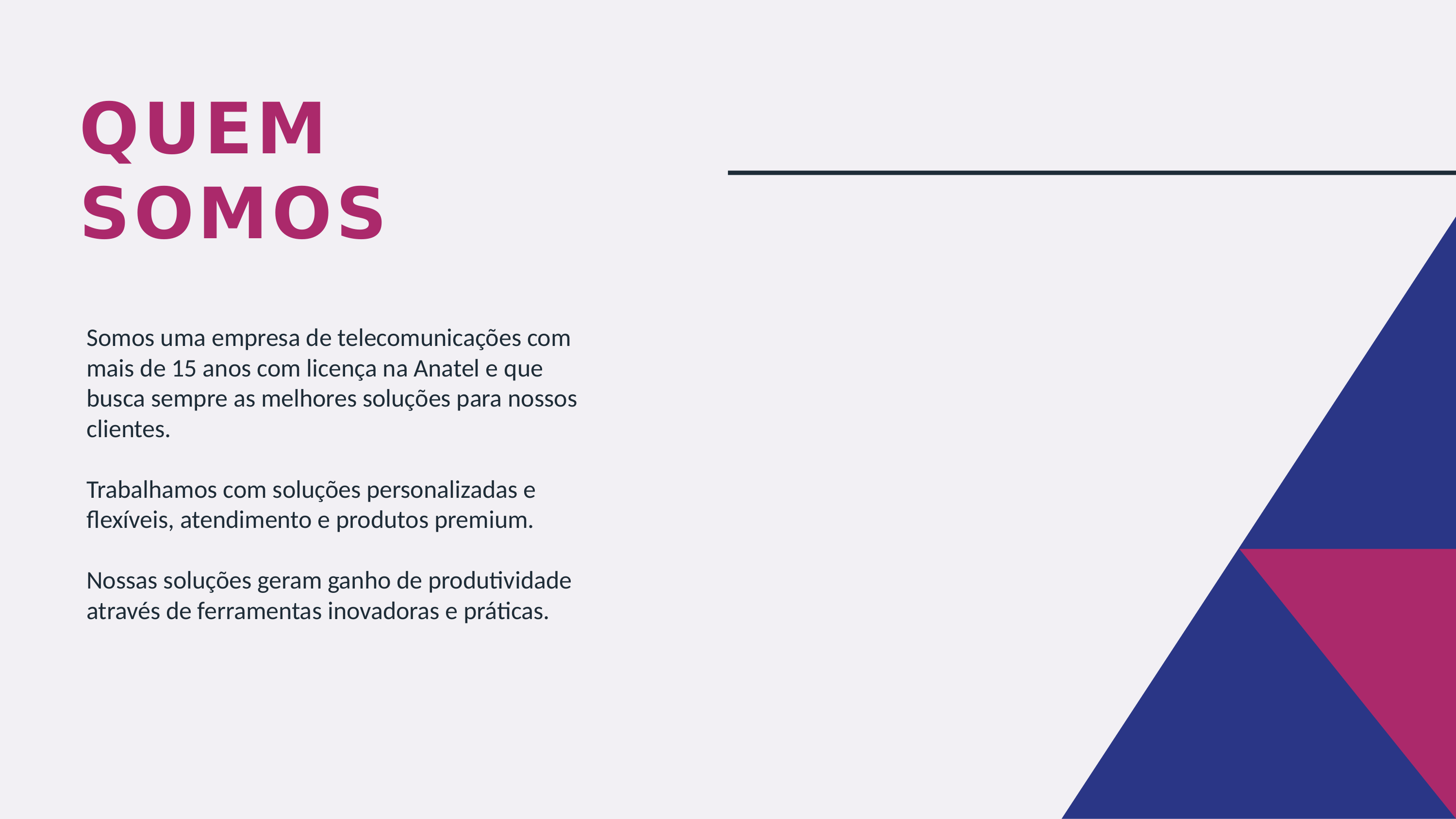

QUEM SOMOS

Somos uma empresa de telecomunicações com mais de 15 anos com licença na Anatel e que busca sempre as melhores soluções para nossos clientes.

Trabalhamos com soluções personalizadas e flexíveis, atendimento e produtos premium.

Nossas soluções geram ganho de produtividade através de ferramentas inovadoras e práticas.